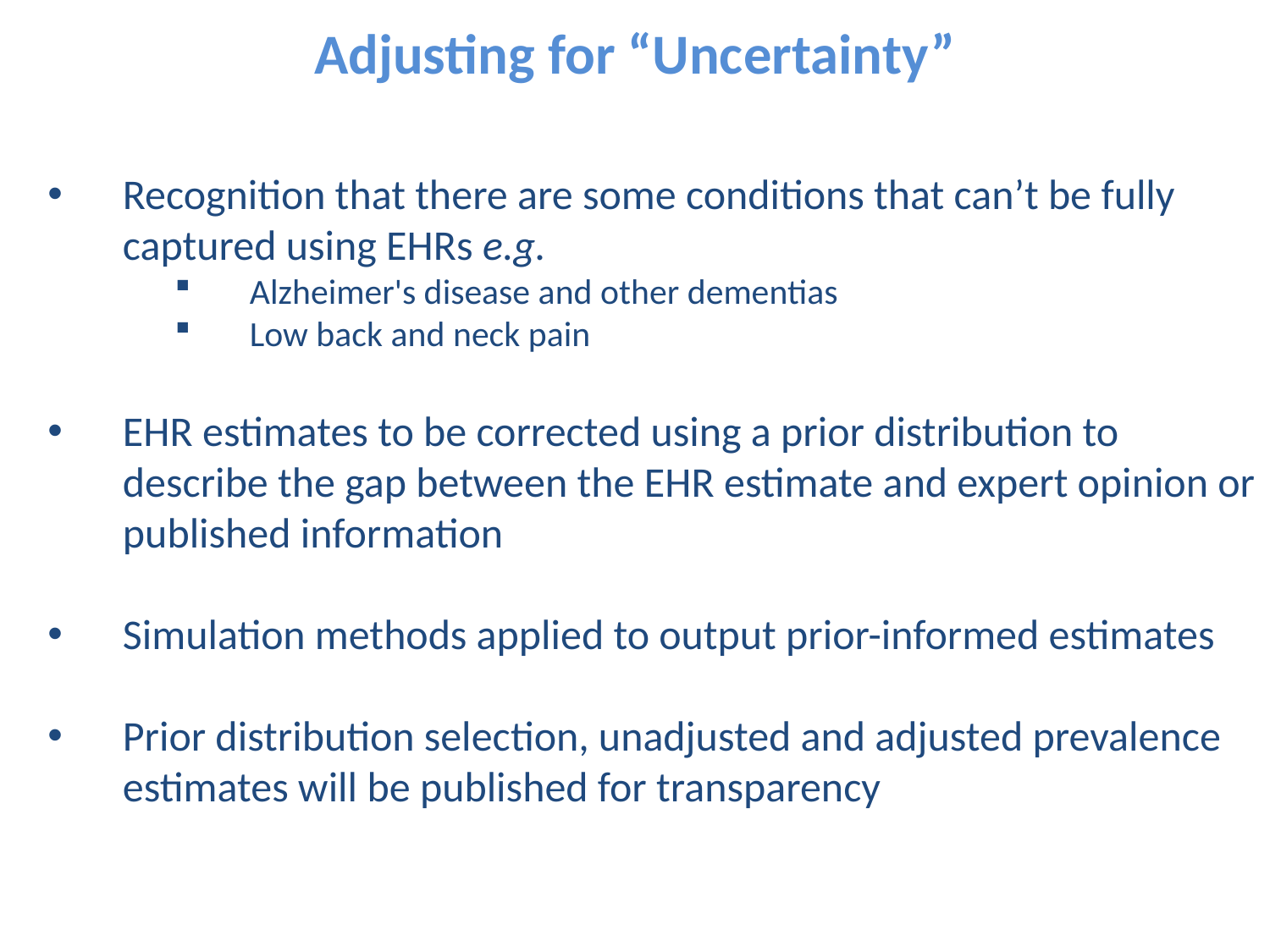

Adjusting for “Uncertainty”
Recognition that there are some conditions that can’t be fully captured using EHRs e.g.
Alzheimer's disease and other dementias
Low back and neck pain

EHR estimates to be corrected using a prior distribution to describe the gap between the EHR estimate and expert opinion or published information

Simulation methods applied to output prior-informed estimates

Prior distribution selection, unadjusted and adjusted prevalence estimates will be published for transparency